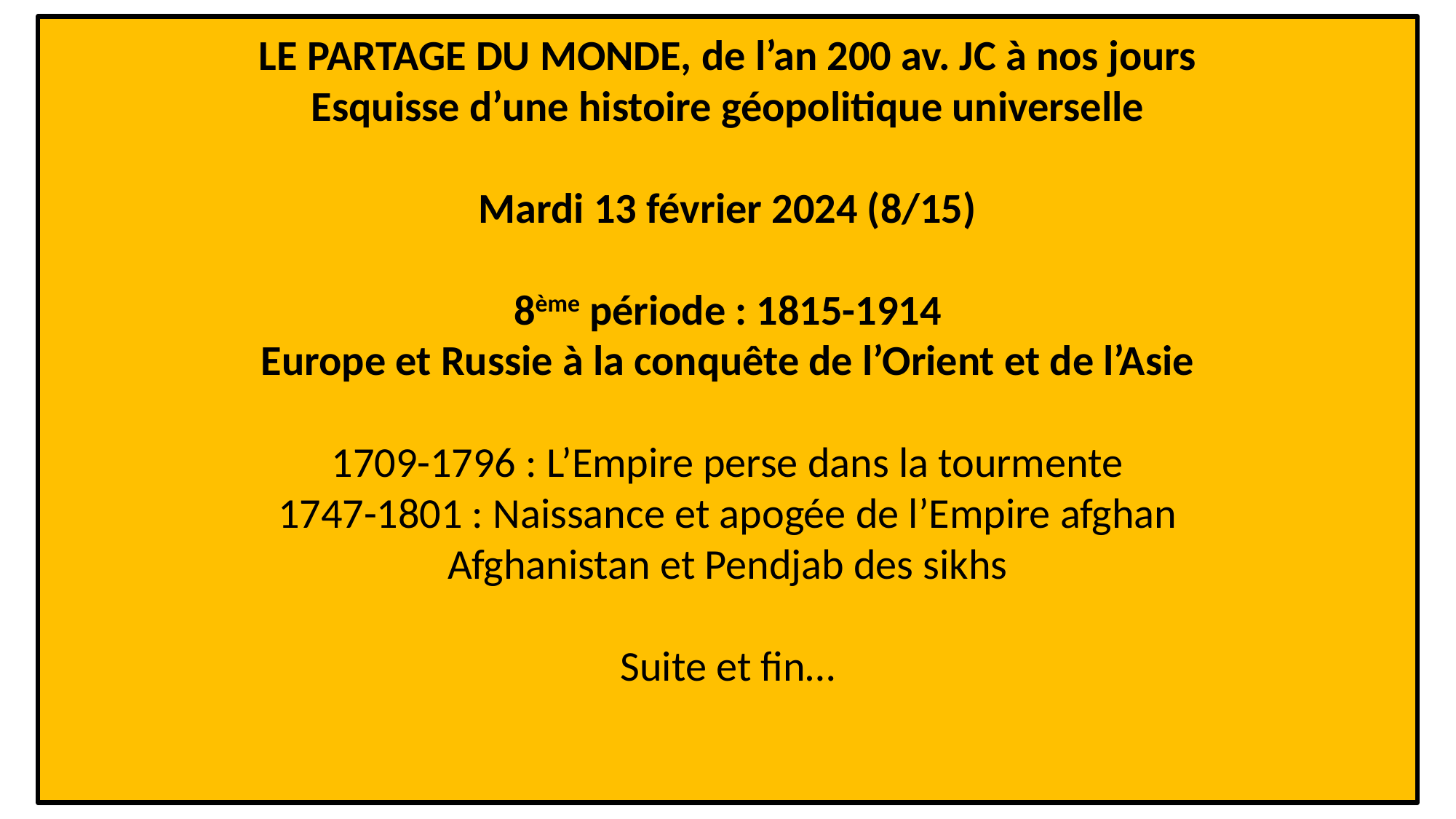

# LE PARTAGE DU MONDE, de l’an 200 av. JC à nos jours Esquisse d’une histoire géopolitique universelle Mardi 13 février 2024 (8/15) 8ème période : 1815-1914 Europe et Russie à la conquête de l’Orient et de l’Asie 1709-1796 : L’Empire perse dans la tourmente 1747-1801 : Naissance et apogée de l’Empire afghan Afghanistan et Pendjab des sikhs Suite et fin…
20